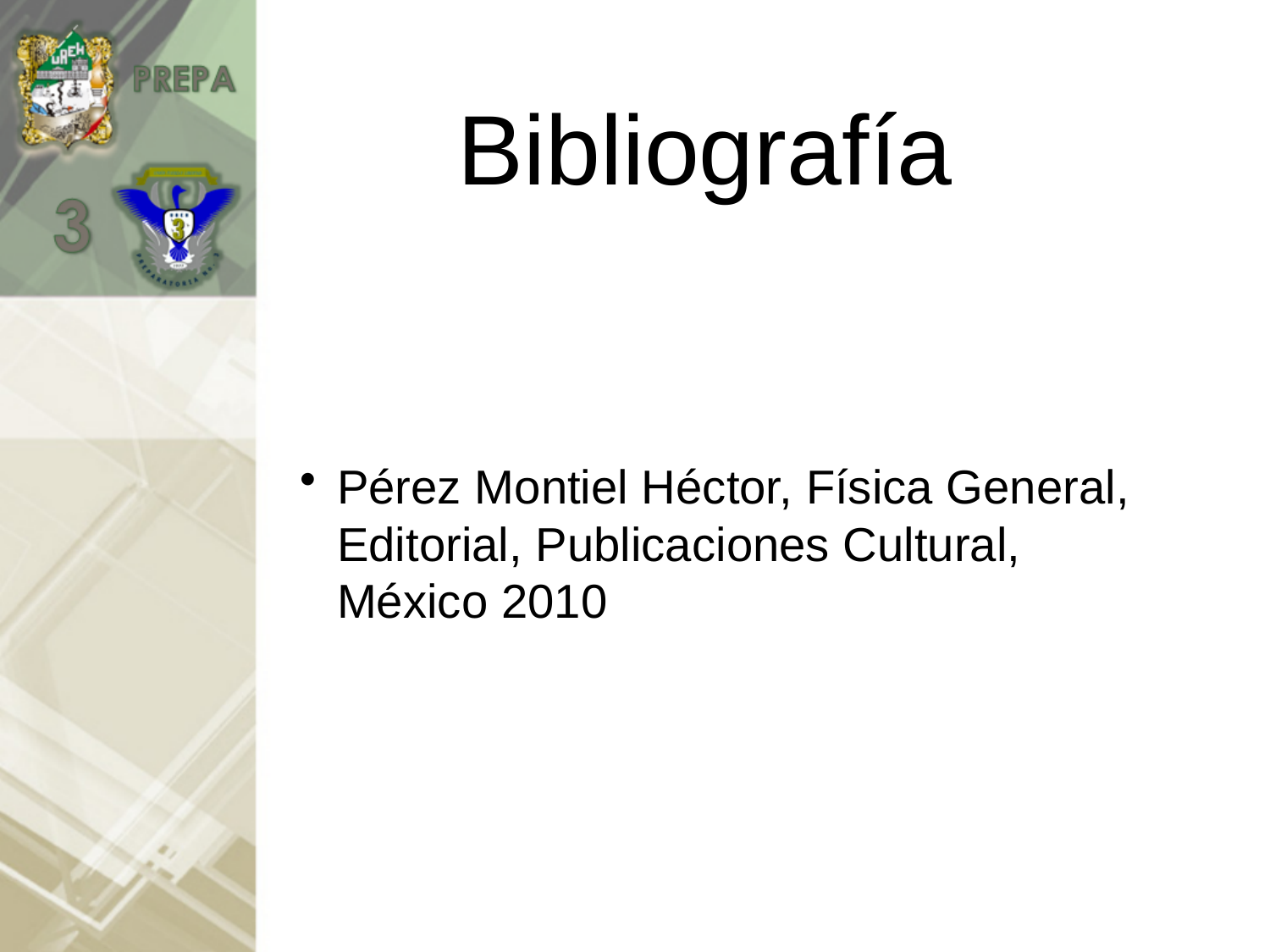

# Bibliografía
Pérez Montiel Héctor, Física General, Editorial, Publicaciones Cultural, México 2010